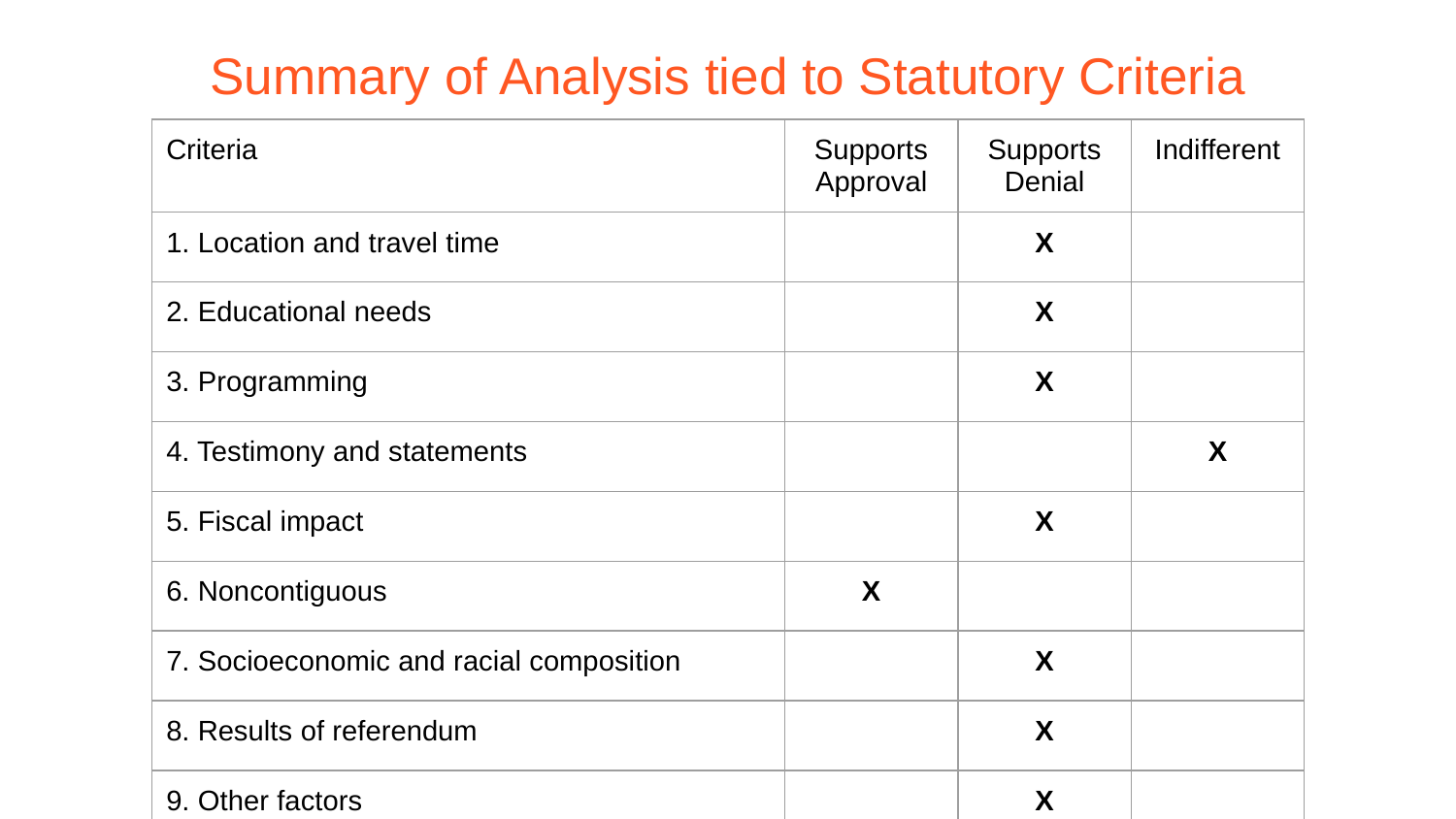

# Summary of Analysis tied to Statutory Criteria

| Criteria | Supports Approval | Supports Denial | Indifferent |
| --- | --- | --- | --- |
| 1. Location and travel time |  | X |  |
| 2. Educational needs |  | X |  |
| 3. Programming |  | X |  |
| 4. Testimony and statements |  |  | X |
| 5. Fiscal impact |  | X |  |
| 6. Noncontiguous | X |  |  |
| 7. Socioeconomic and racial composition |  | X |  |
| 8. Results of referendum |  | X |  |
| 9. Other factors |  | X |  |